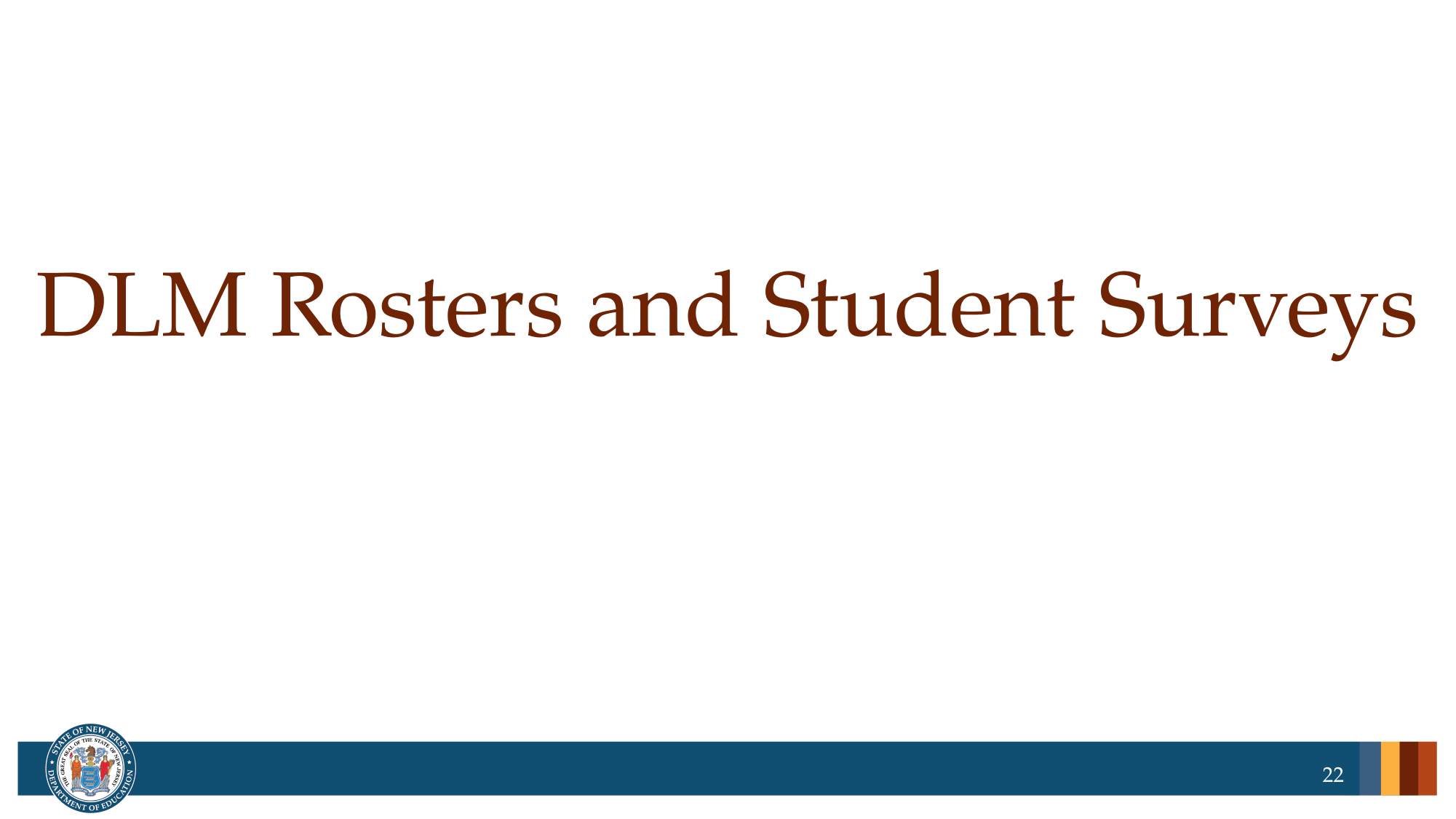

# DLM Rosters and Student Surveys
22